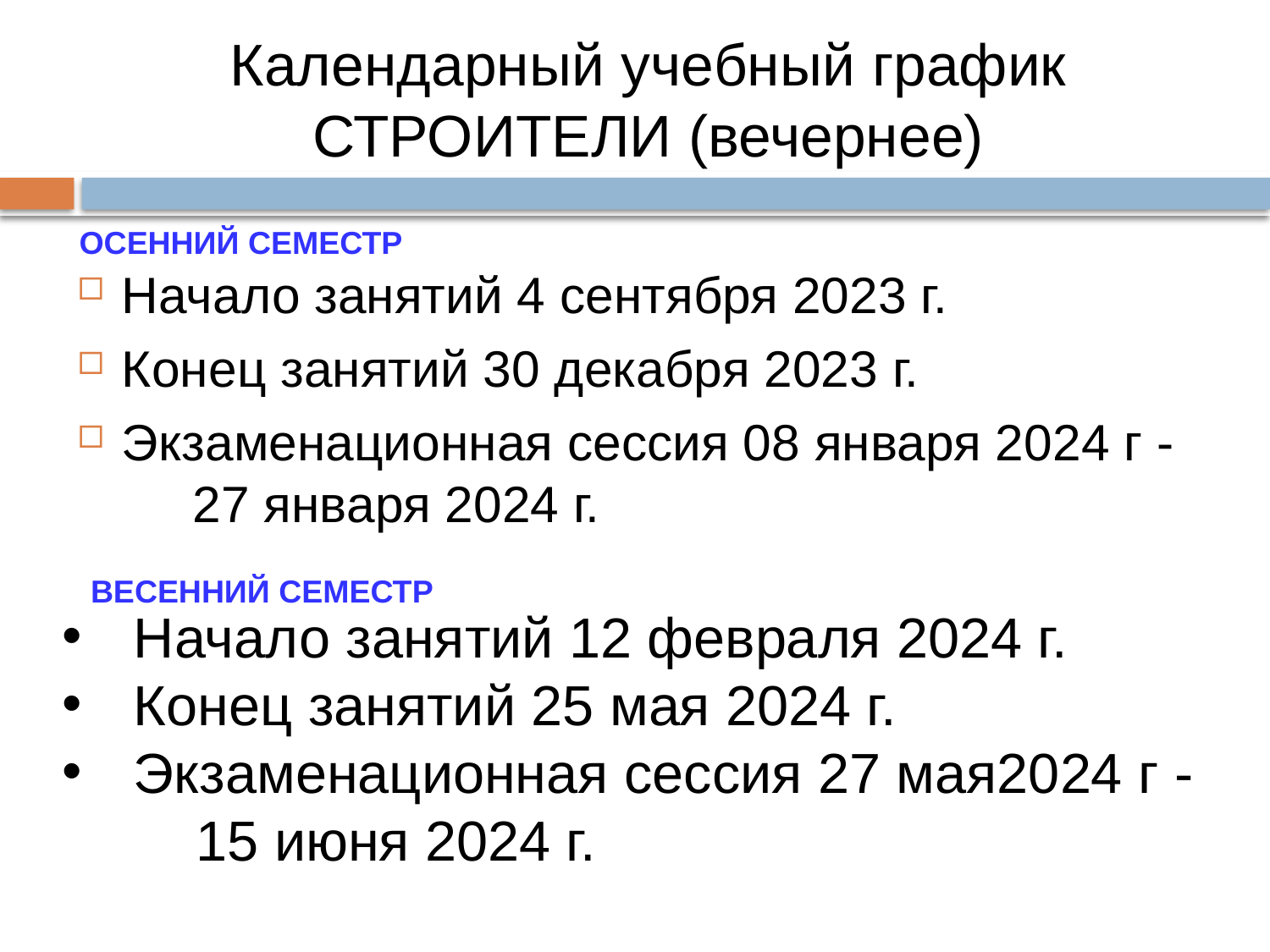

Календарный учебный график СТРОИТЕЛИ (вечернее)
ОСЕННИЙ СЕМЕСТР
Начало занятий 4 сентября 2023 г.
Конец занятий 30 декабря 2023 г.
Экзаменационная сессия 08 января 2024 г -       27 января 2024 г.

ВЕСЕННИЙ СЕМЕСТР
Начало занятий 12 февраля 2024 г.
Конец занятий 25 мая 2024 г.
Экзаменационная сессия 27 мая2024 г -       15 июня 2024 г.